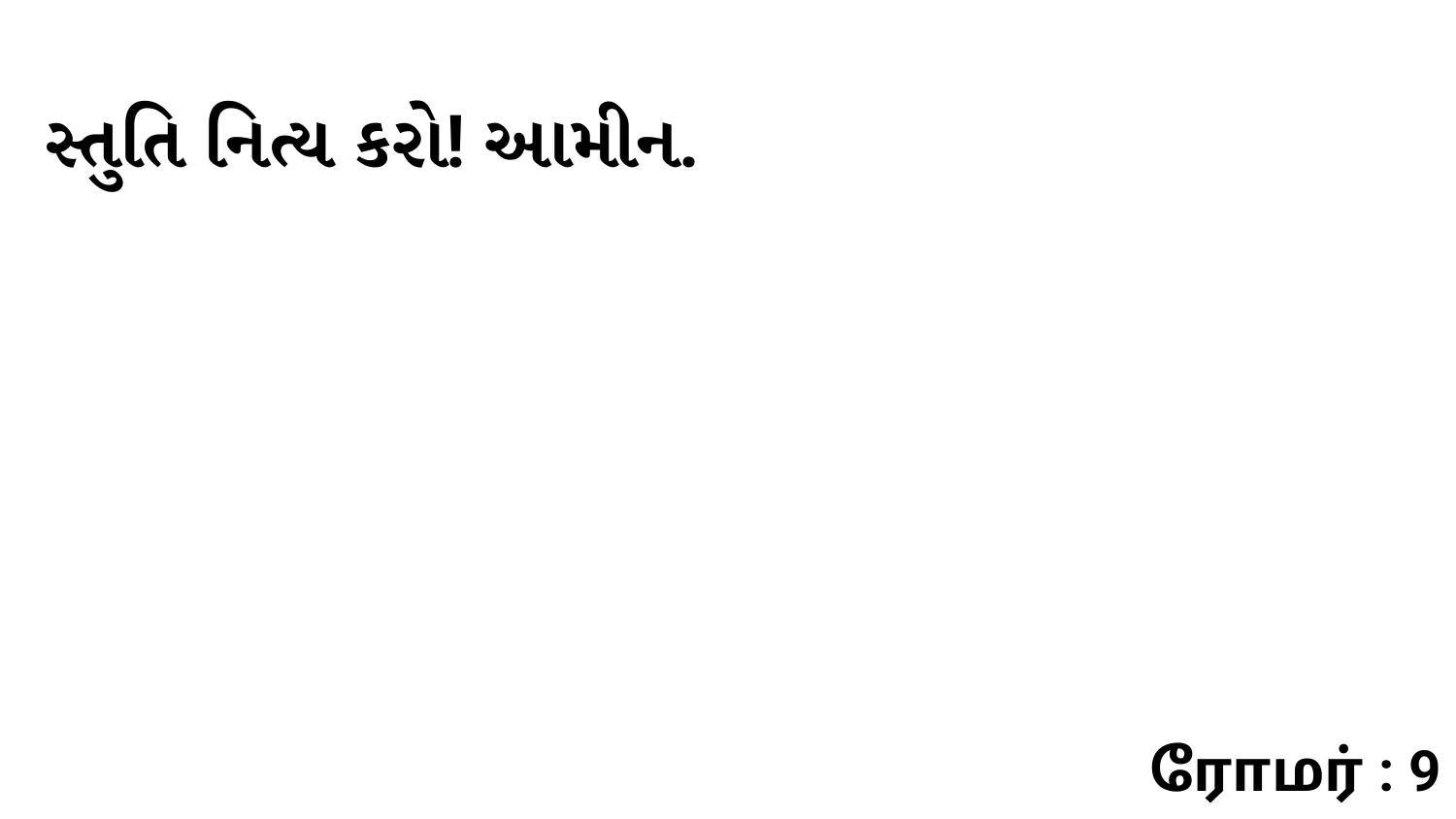

સ્તુતિ નિત્ય કરો! આમીન.
ரோமர் : 9